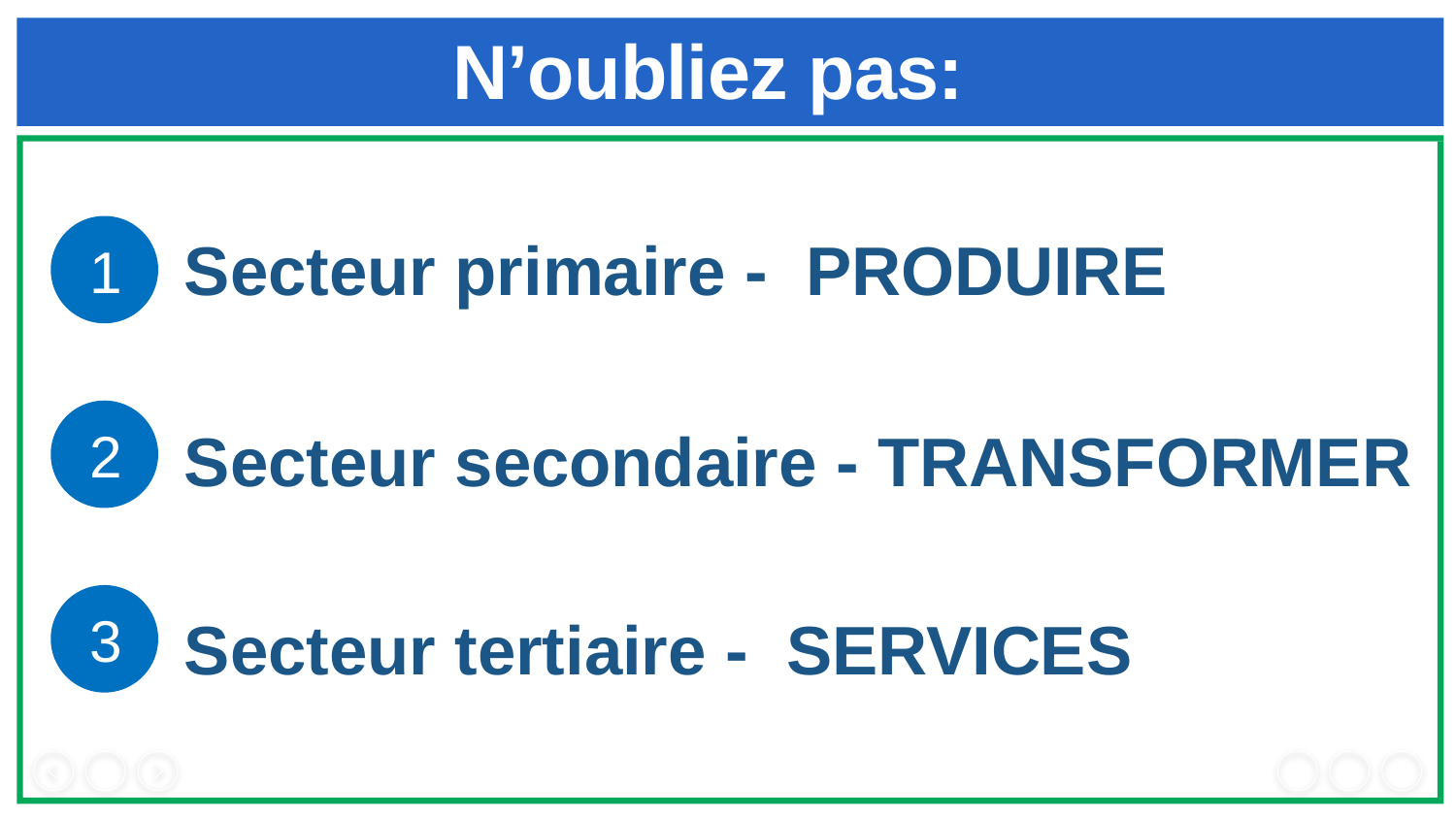

N’oubliez pas:
Secteur primaire -  PRODUIRE
1
Secteur secondaire - TRANSFORMER
2
3
Secteur tertiaire -  SERVICES